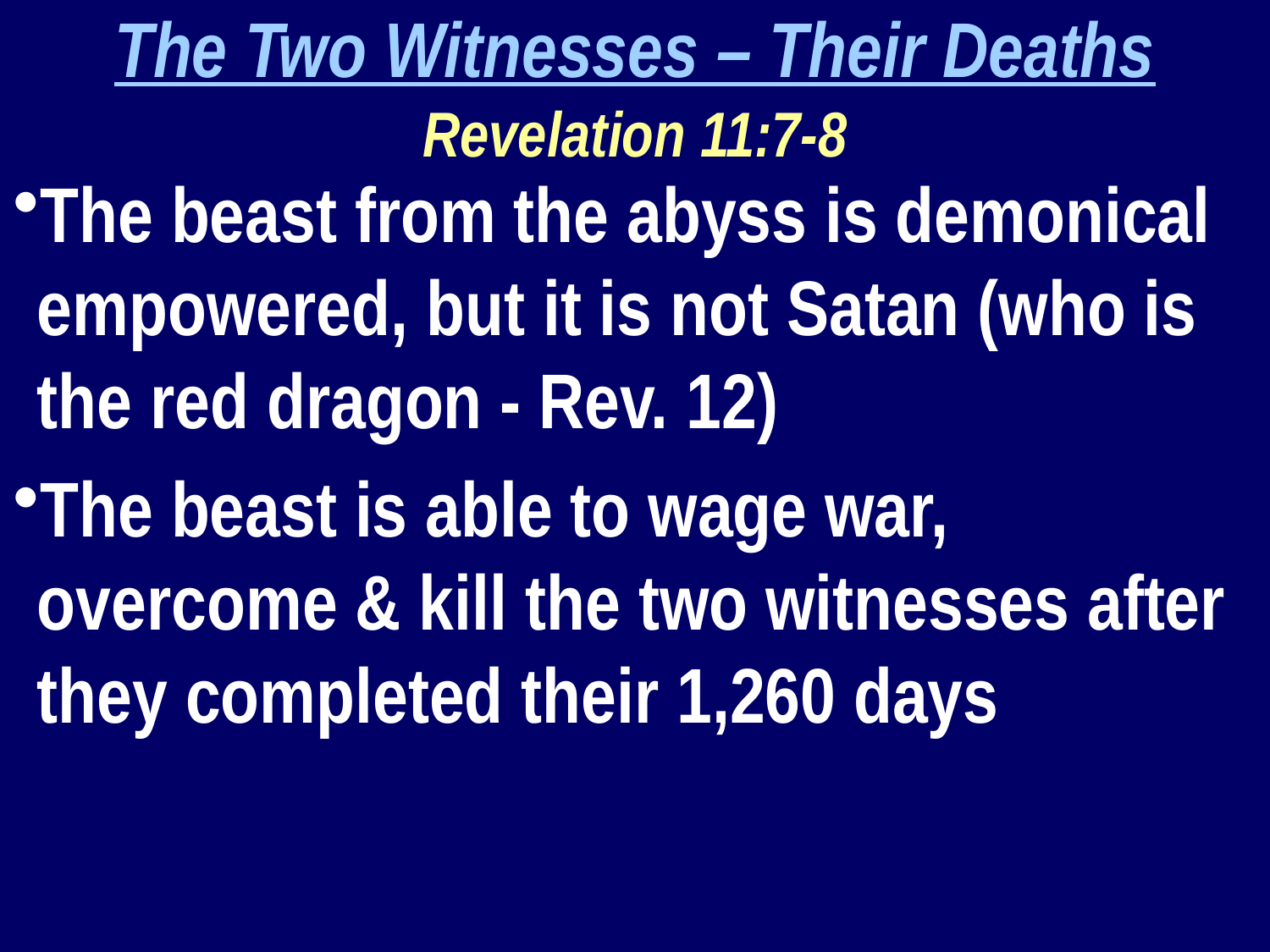

The Two Witnesses – Their Deaths
Revelation 11:7-8
The beast from the abyss is demonical empowered, but it is not Satan (who is the red dragon - Rev. 12)
The beast is able to wage war, overcome & kill the two witnesses after they completed their 1,260 days